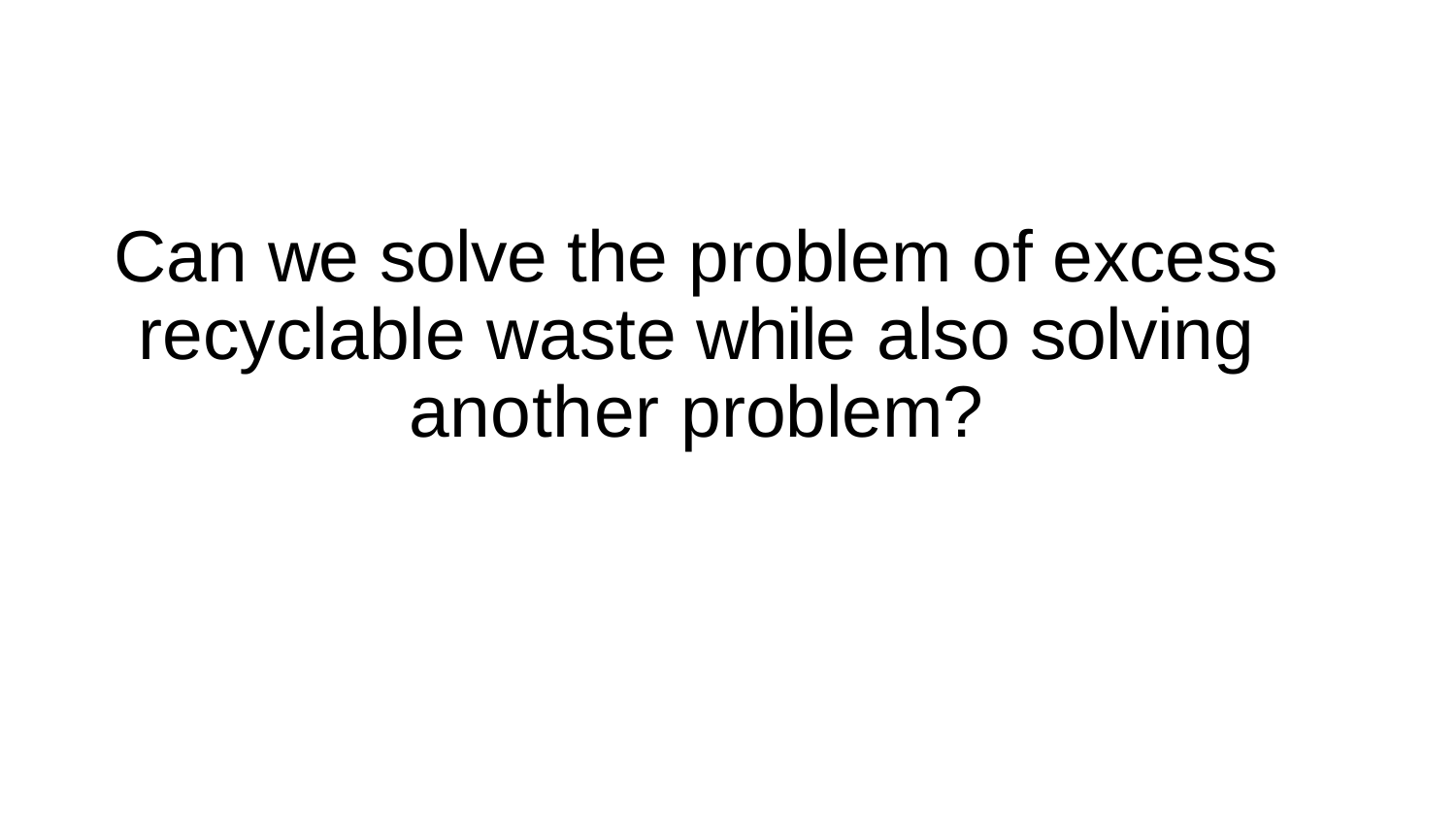

# Can we solve the problem of excess recyclable waste while also solving another problem?